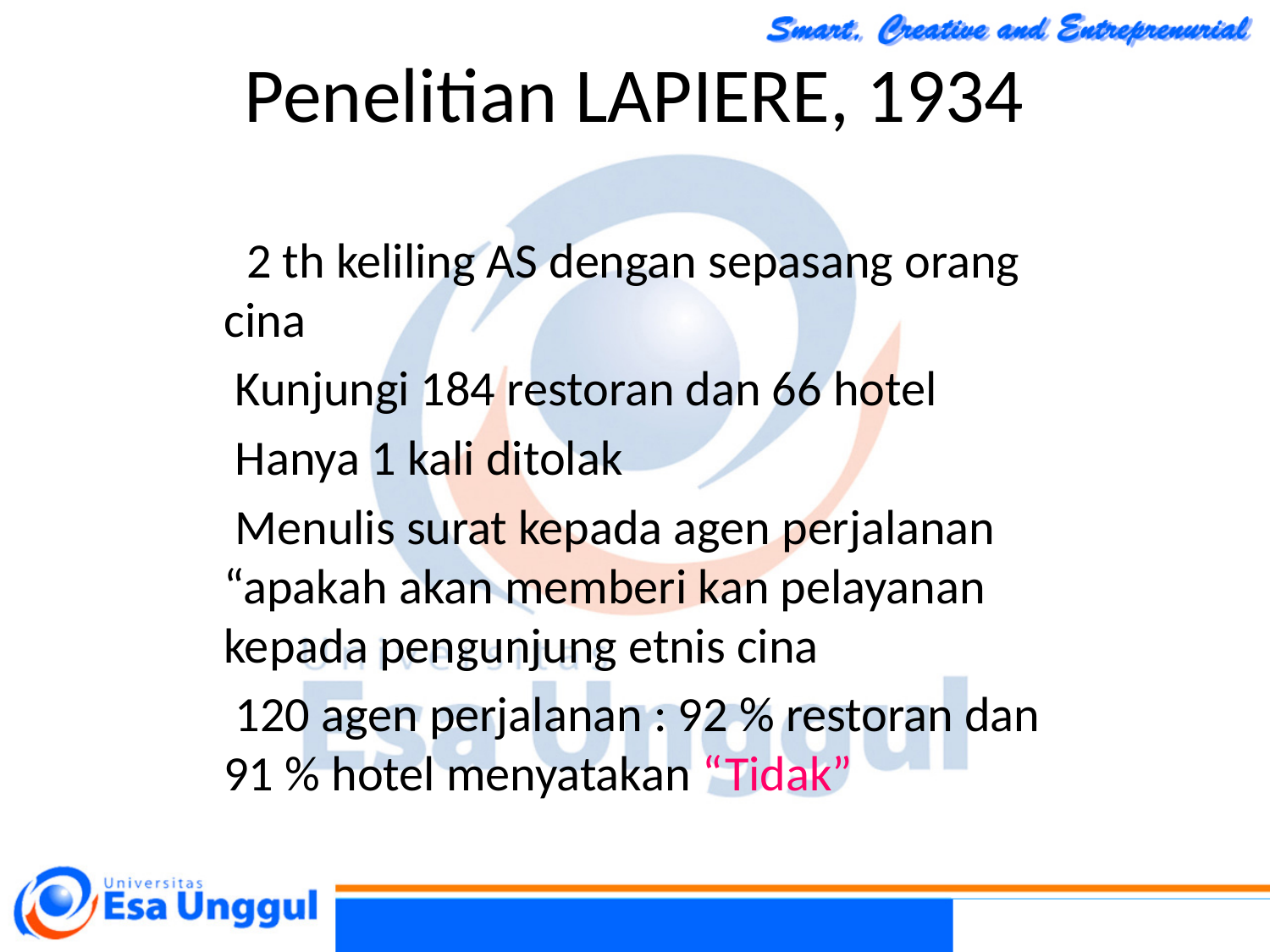

Penelitian LAPIERE, 1934
  2 th keliling AS dengan sepasang orang cina
 Kunjungi 184 restoran dan 66 hotel
 Hanya 1 kali ditolak
 Menulis surat kepada agen perjalanan “apakah akan memberi kan pelayanan  kepada pengunjung etnis cina
 120 agen perjalanan : 92 % restoran dan 91 % hotel menyatakan “Tidak”